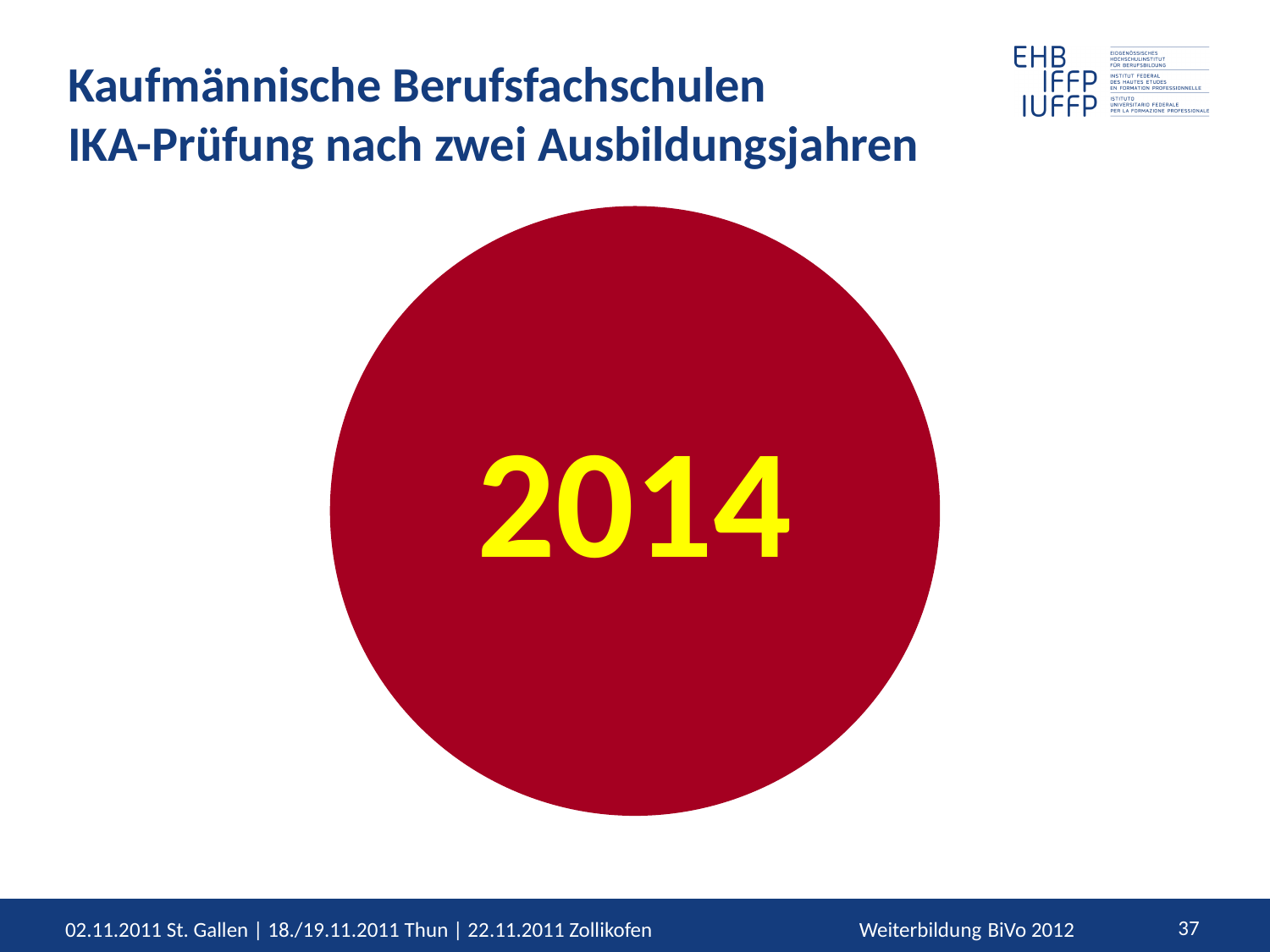

# Kaufmännische Berufsfachschulen IKA-Prüfung nach zwei Ausbildungsjahren

2014